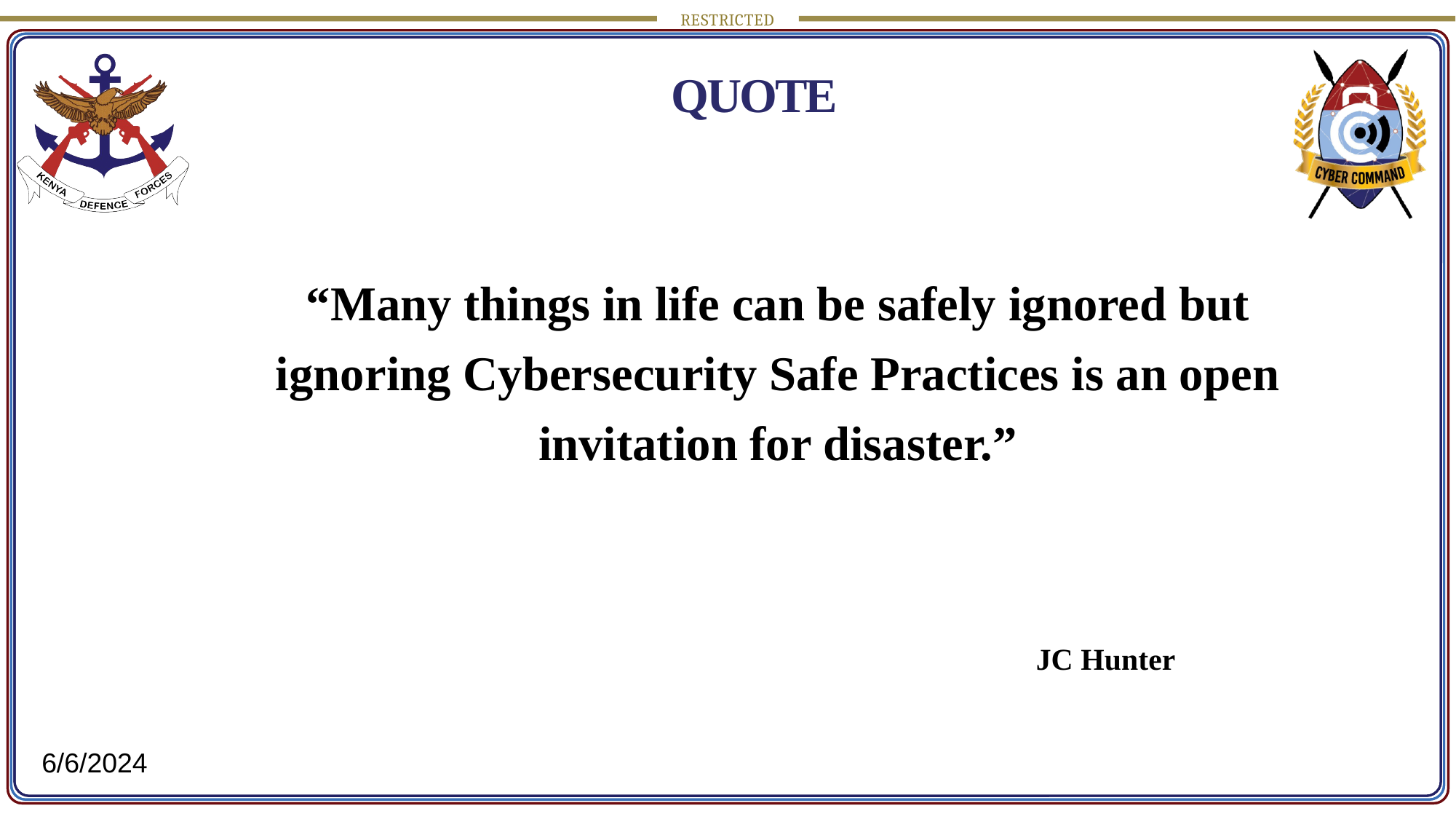

\\
\\
# QUOTE
“Many things in life can be safely ignored but ignoring Cybersecurity Safe Practices is an open invitation for disaster.”
						JC Hunter